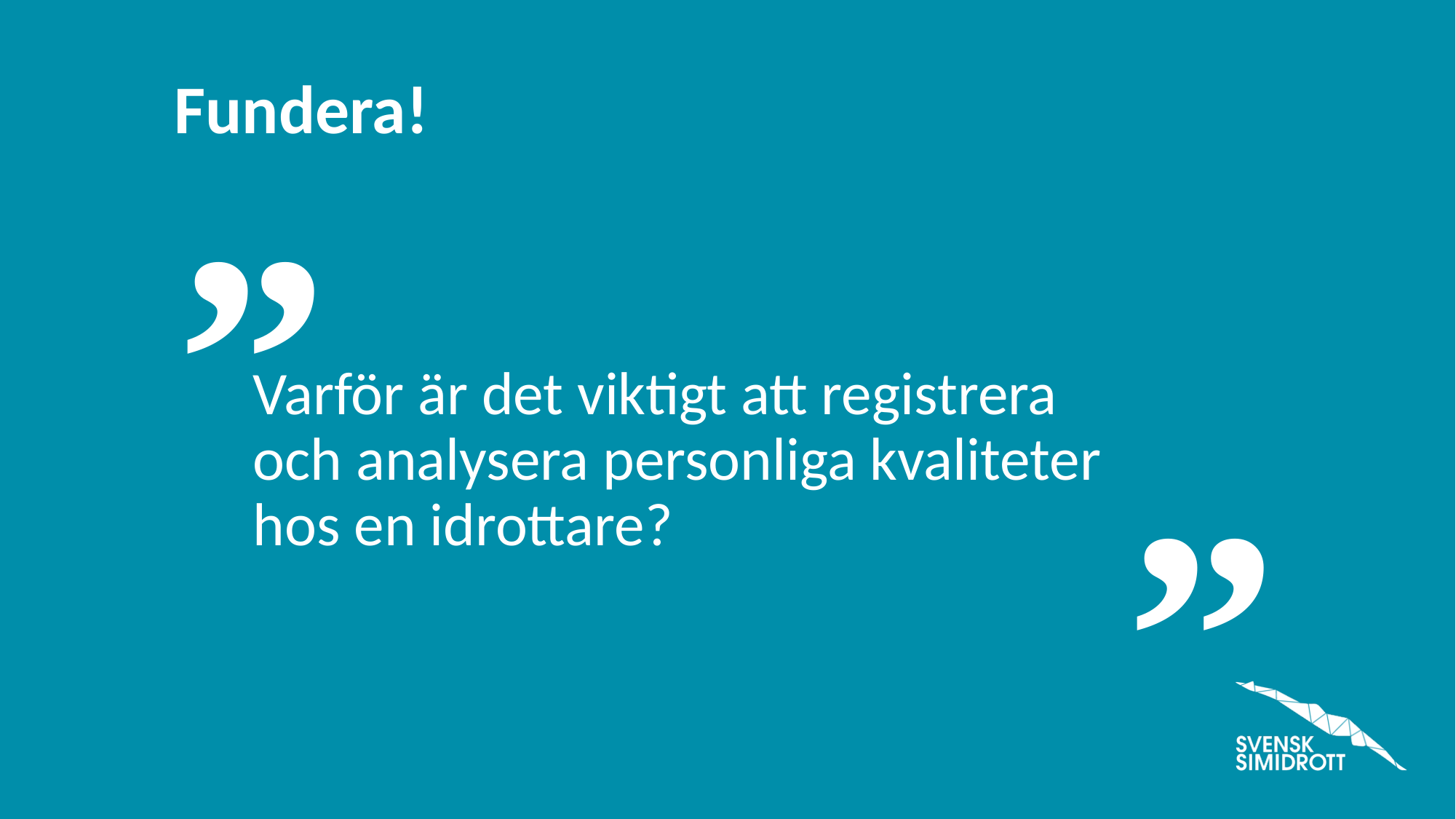

Varför är det viktigt att registrera och analysera personliga kvaliteter hos en idrottare?